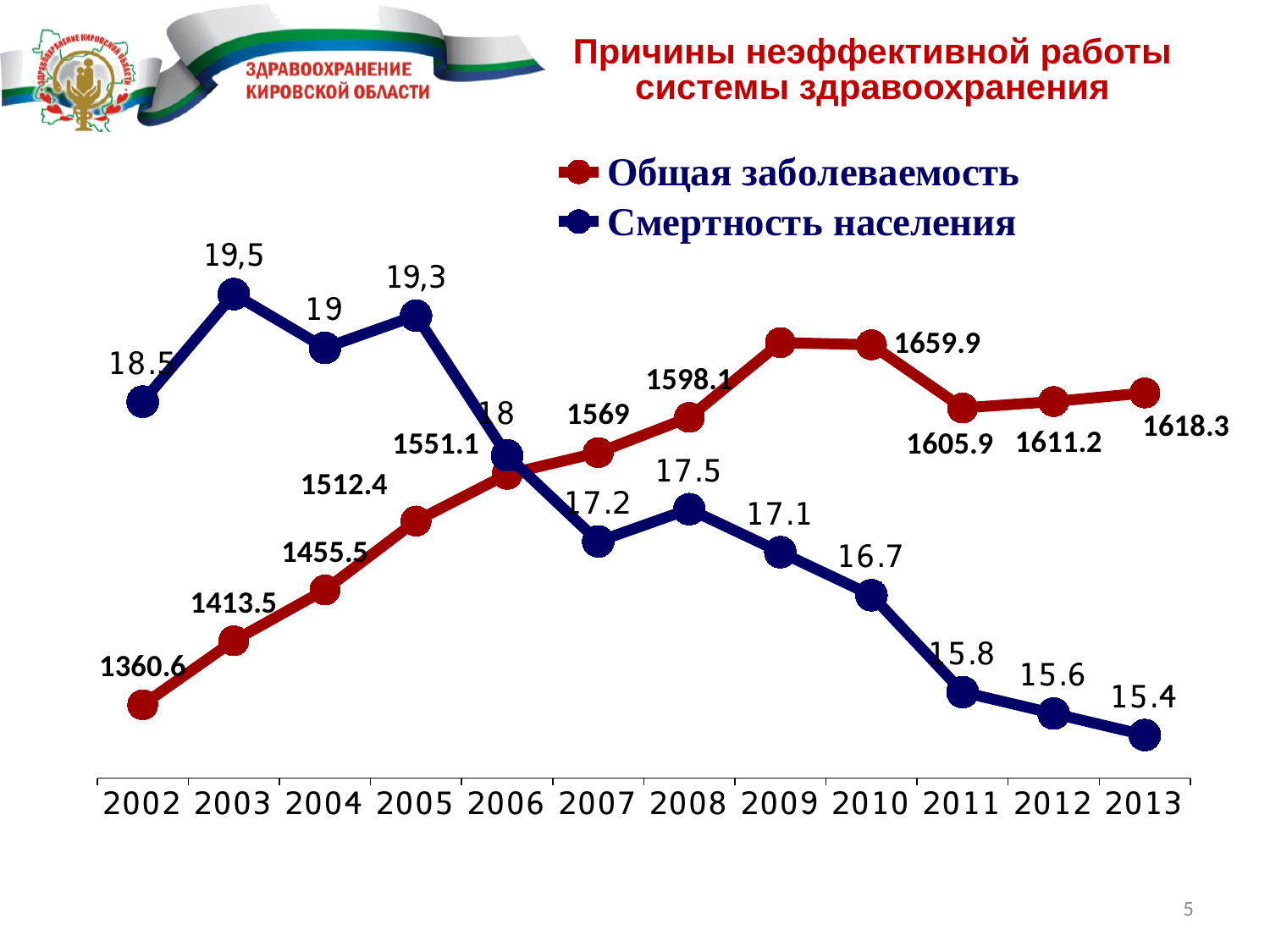

Причины неэффективной работы
системы здравоохранения

[unsupported chart]

5